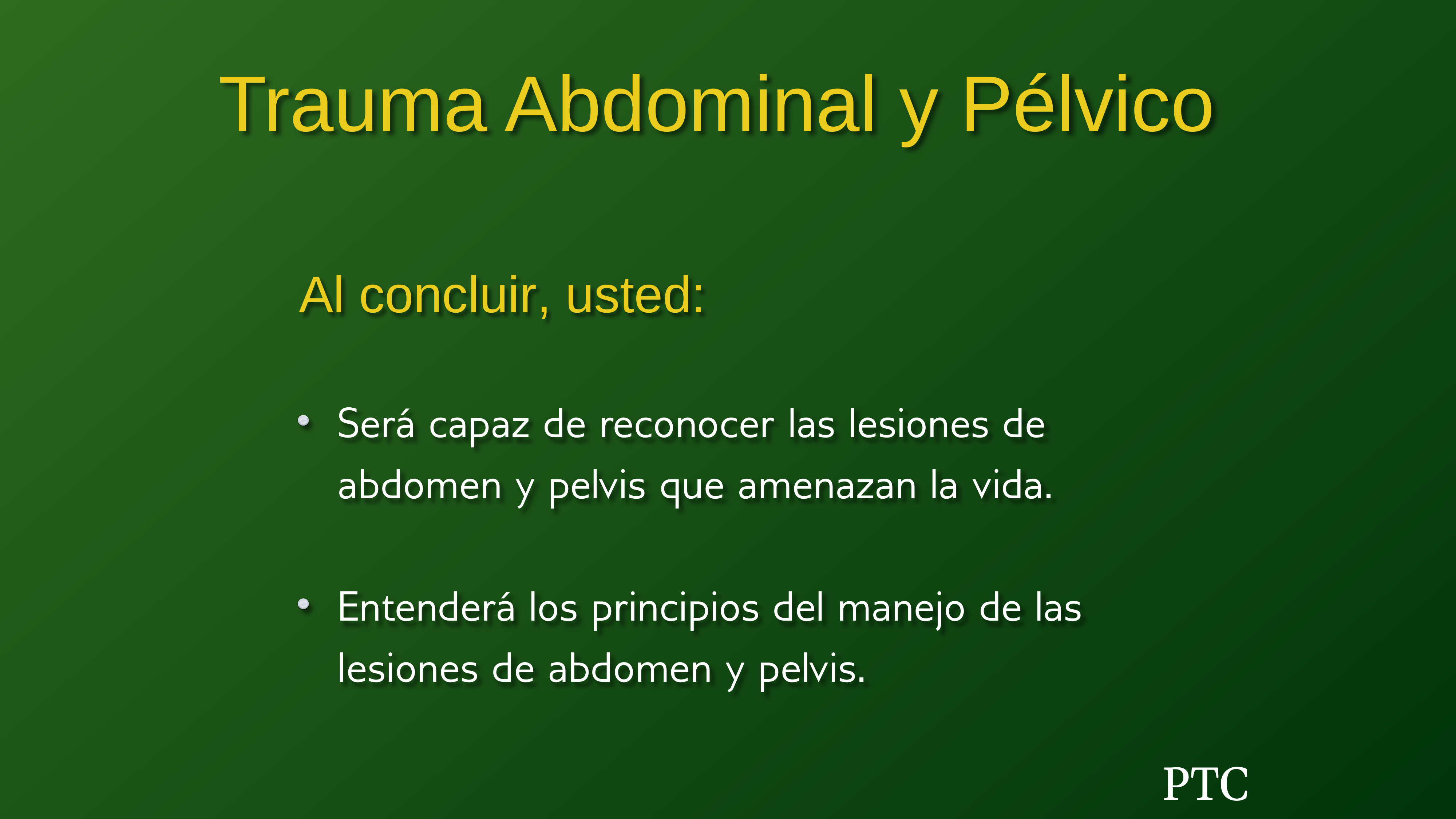

Trauma Abdominal y Pélvico
Al concluir, usted:
Será capaz de reconocer las lesiones de abdomen y pelvis que amenazan la vida.

Entenderá los principios del manejo de las lesiones de abdomen y pelvis.
PTC